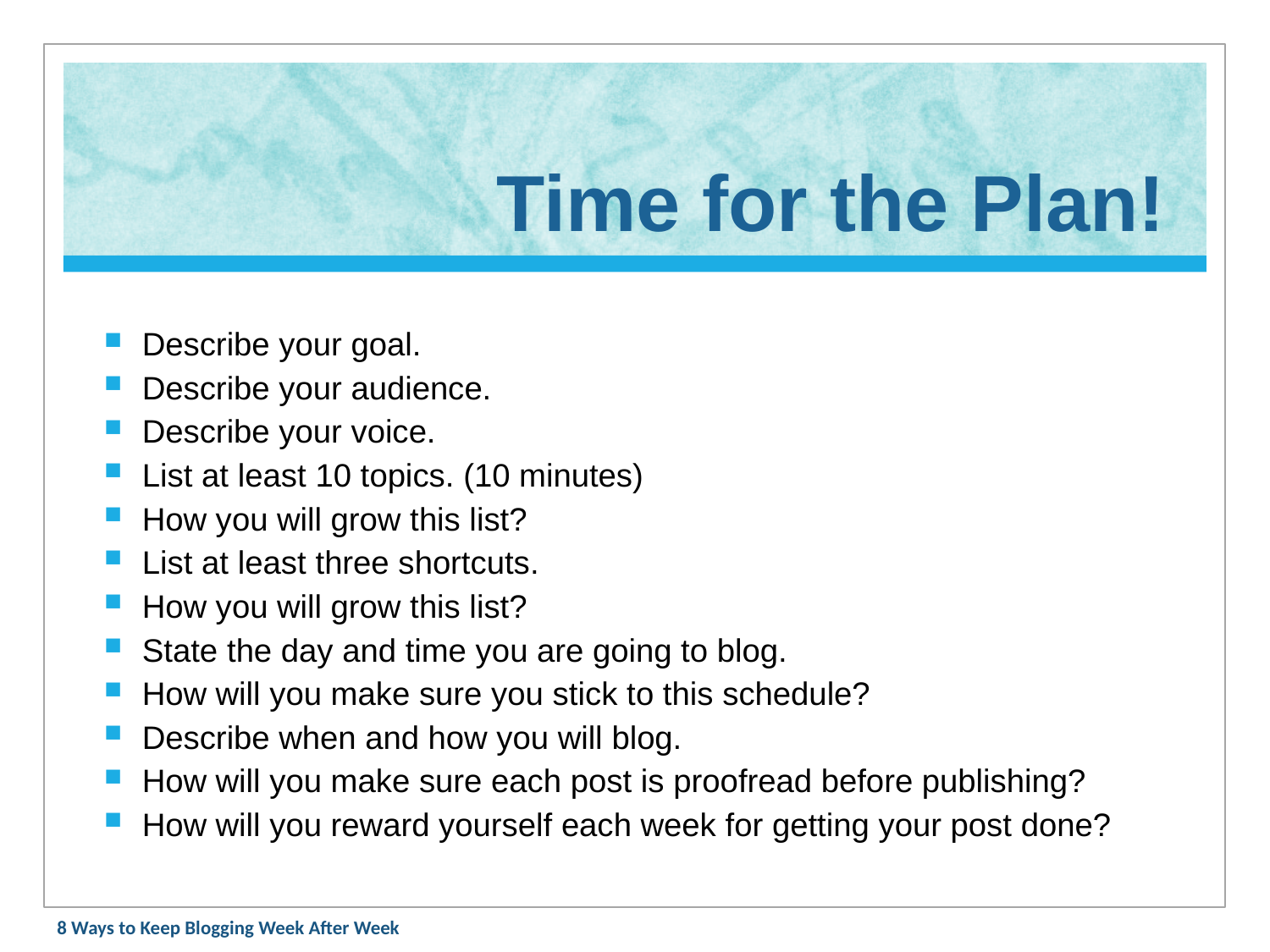

# Time for the Plan!
Describe your goal.
Describe your audience.
Describe your voice.
List at least 10 topics. (10 minutes)
How you will grow this list?
List at least three shortcuts.
How you will grow this list?
State the day and time you are going to blog.
How will you make sure you stick to this schedule?
Describe when and how you will blog.
How will you make sure each post is proofread before publishing?
How will you reward yourself each week for getting your post done?

8 Ways to Keep Blogging Week After Week